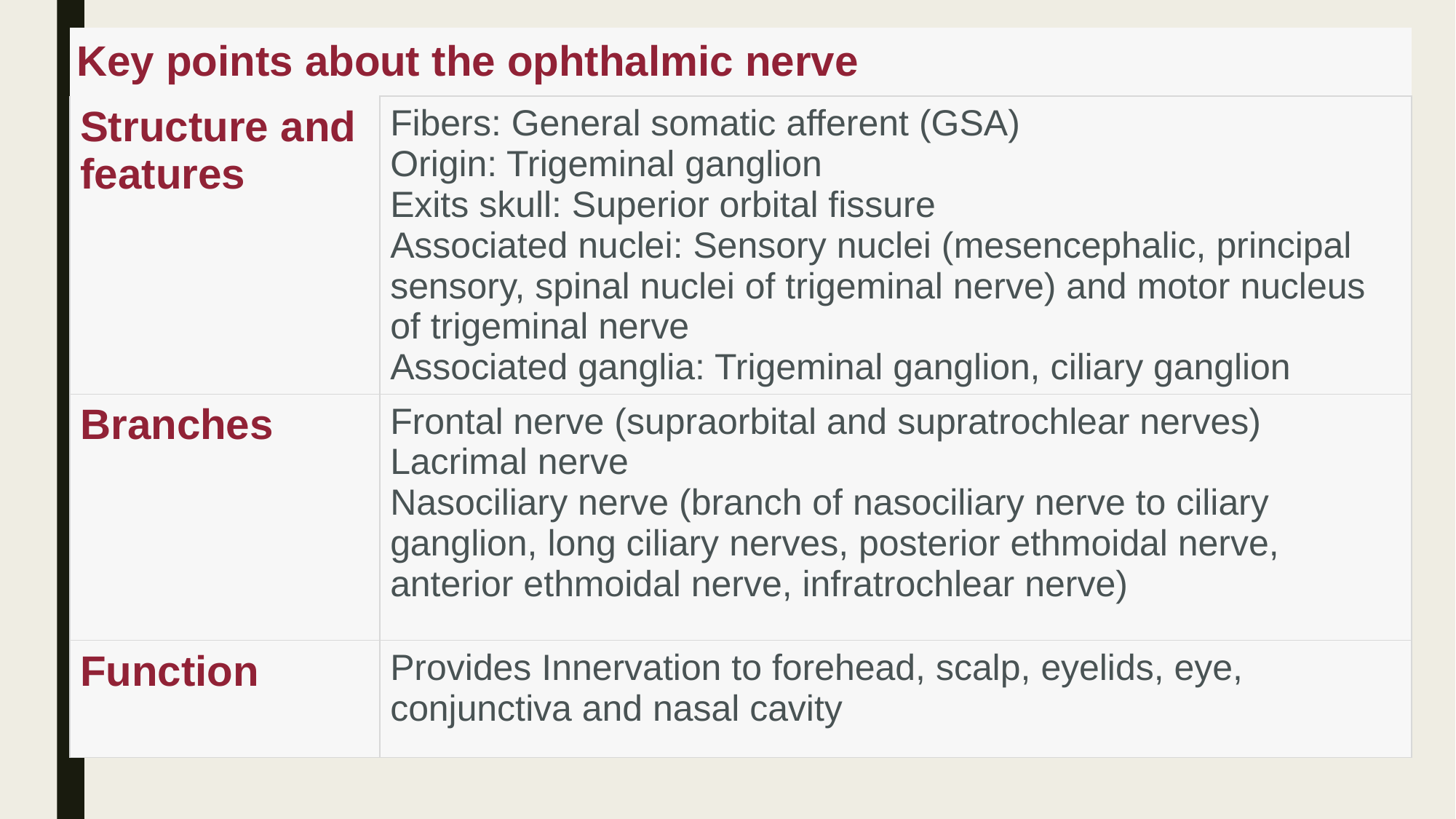

| Key points about the ophthalmic nerve |  |
| --- | --- |
| Structure and features | Fibers: General somatic afferent (GSA) Origin: Trigeminal ganglion Exits skull: Superior orbital fissure Associated nuclei: Sensory nuclei (mesencephalic, principal sensory, spinal nuclei of trigeminal nerve) and motor nucleus of trigeminal nerve Associated ganglia: Trigeminal ganglion, ciliary ganglion |
| Branches | Frontal nerve (supraorbital and supratrochlear nerves) Lacrimal nerve Nasociliary nerve (branch of nasociliary nerve to ciliary ganglion, long ciliary nerves, posterior ethmoidal nerve, anterior ethmoidal nerve, infratrochlear nerve) |
| Function | Provides Innervation to forehead, scalp, eyelids, eye, conjunctiva and nasal cavity |